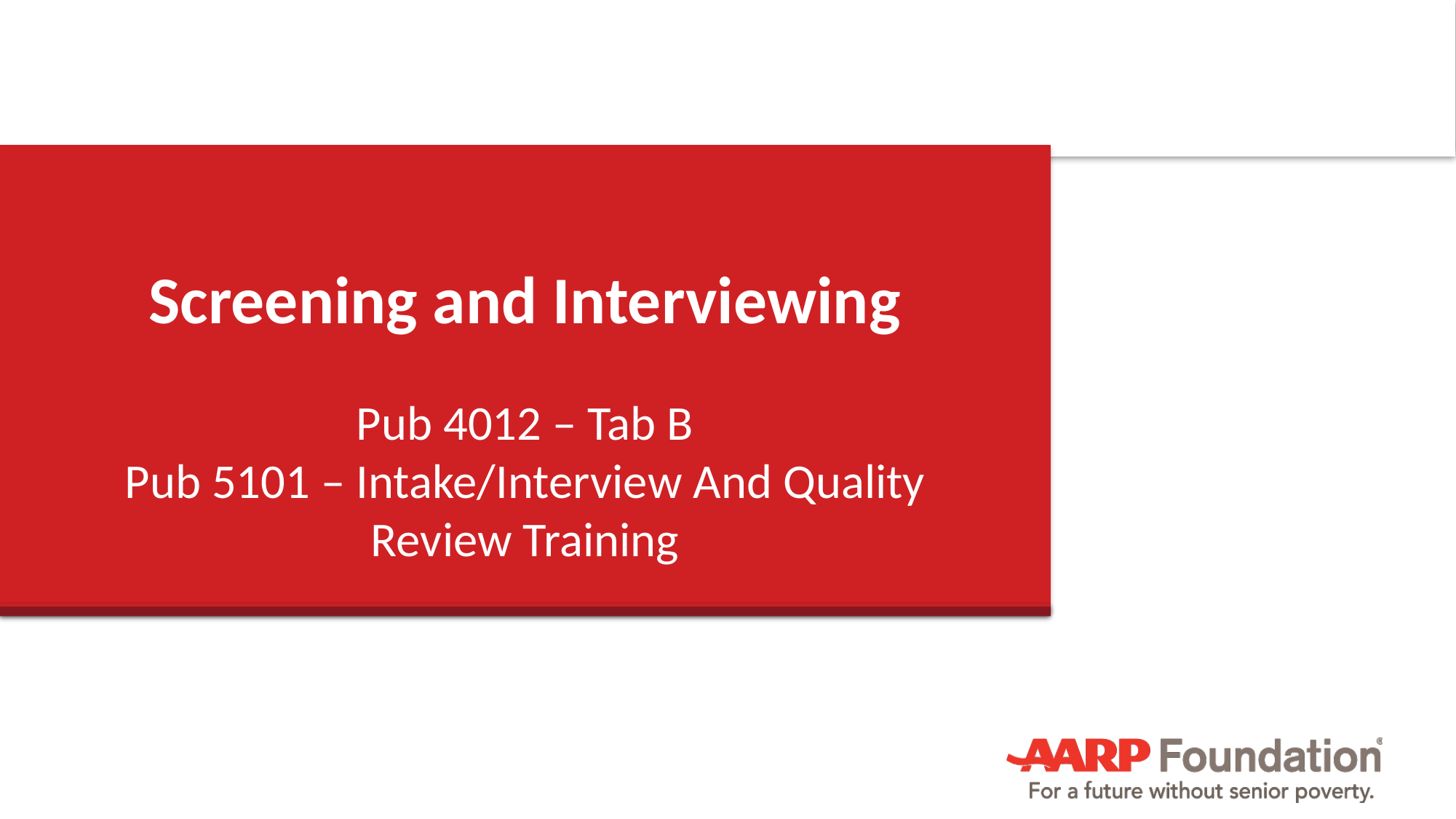

# Screening and Interviewing
Pub 4012 – Tab B
Pub 5101 – Intake/Interview And Quality Review Training